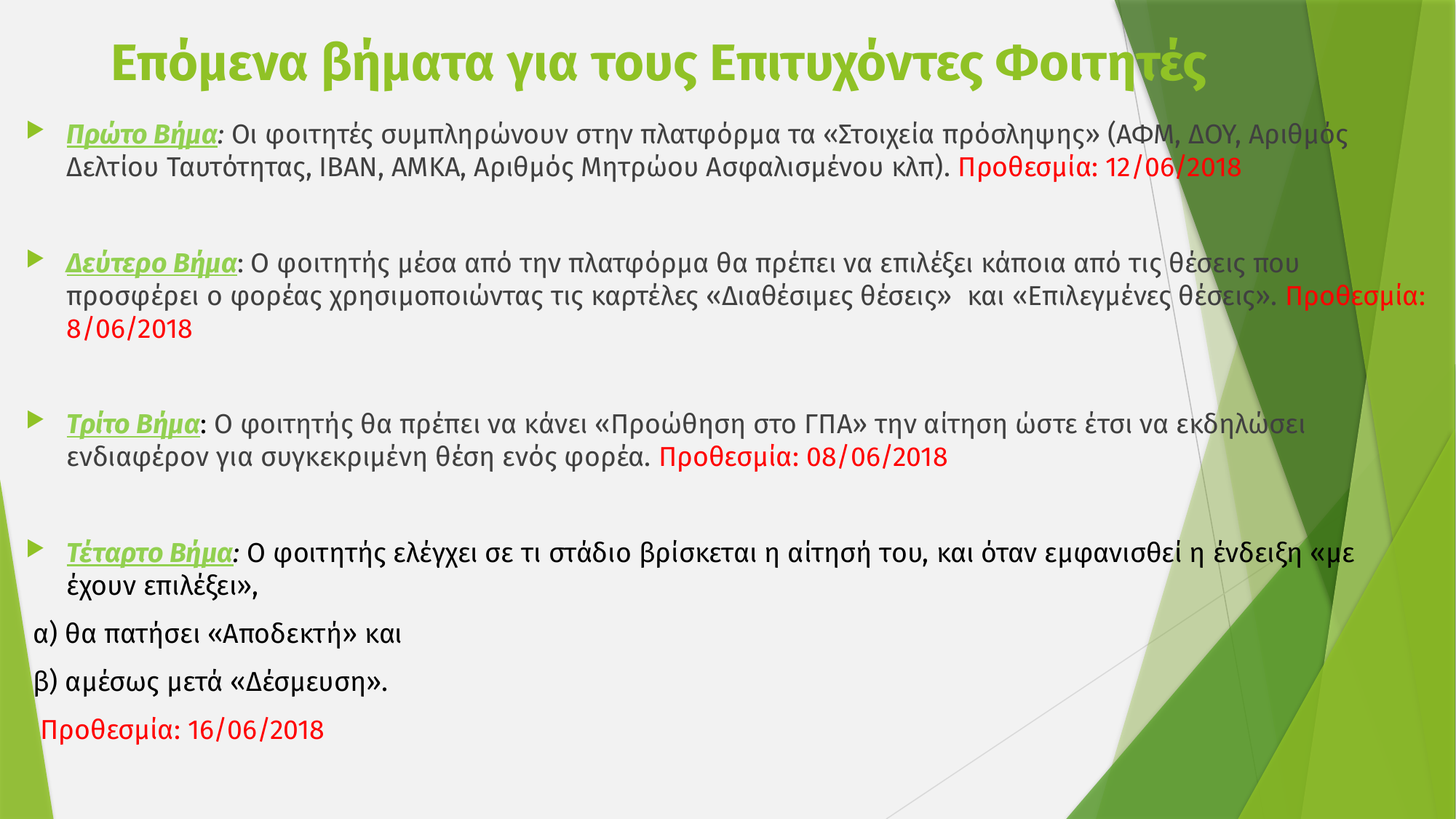

# Επόμενα βήματα για τους Επιτυχόντες Φοιτητές
Πρώτο Βήμα: Οι φοιτητές συμπληρώνουν στην πλατφόρμα τα «Στοιχεία πρόσληψης» (ΑΦΜ, ΔΟΥ, Αριθμός Δελτίου Ταυτότητας, IBAN, ΑΜΚΑ, Αριθμός Μητρώου Ασφαλισμένου κλπ). Προθεσμία: 12/06/2018

Δεύτερο Βήμα: Ο φοιτητής μέσα από την πλατφόρμα θα πρέπει να επιλέξει κάποια από τις θέσεις που προσφέρει ο φορέας χρησιμοποιώντας τις καρτέλες «Διαθέσιμες θέσεις»  και «Επιλεγμένες θέσεις». Προθεσμία: 8/06/2018

Τρίτο Βήμα: O φοιτητής θα πρέπει να κάνει «Προώθηση στο ΓΠΑ» την αίτηση ώστε έτσι να εκδηλώσει ενδιαφέρον για συγκεκριμένη θέση ενός φορέα. Προθεσμία: 08/06/2018

Τέταρτο Βήμα: Ο φοιτητής ελέγχει σε τι στάδιο βρίσκεται η αίτησή του, και όταν εμφανισθεί η ένδειξη «με έχουν επιλέξει»,
 α) θα πατήσει «Αποδεκτή» και
 β) αμέσως μετά «Δέσμευση».
  Προθεσμία: 16/06/2018